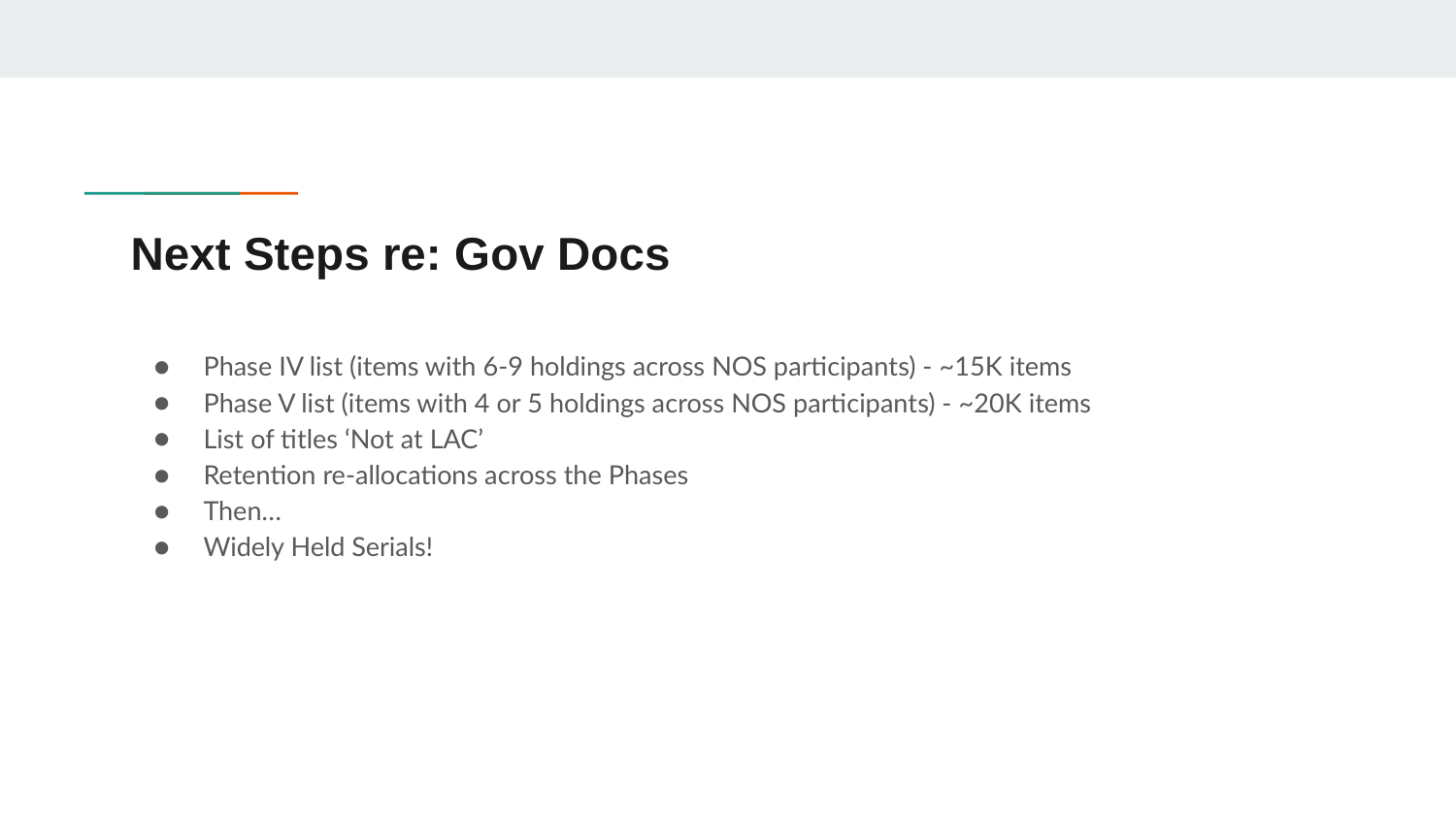

# Next Steps re: Gov Docs
Phase IV list (items with 6-9 holdings across NOS participants) - ~15K items
Phase V list (items with 4 or 5 holdings across NOS participants) - ~20K items
List of titles ‘Not at LAC’
Retention re-allocations across the Phases
Then…
Widely Held Serials!